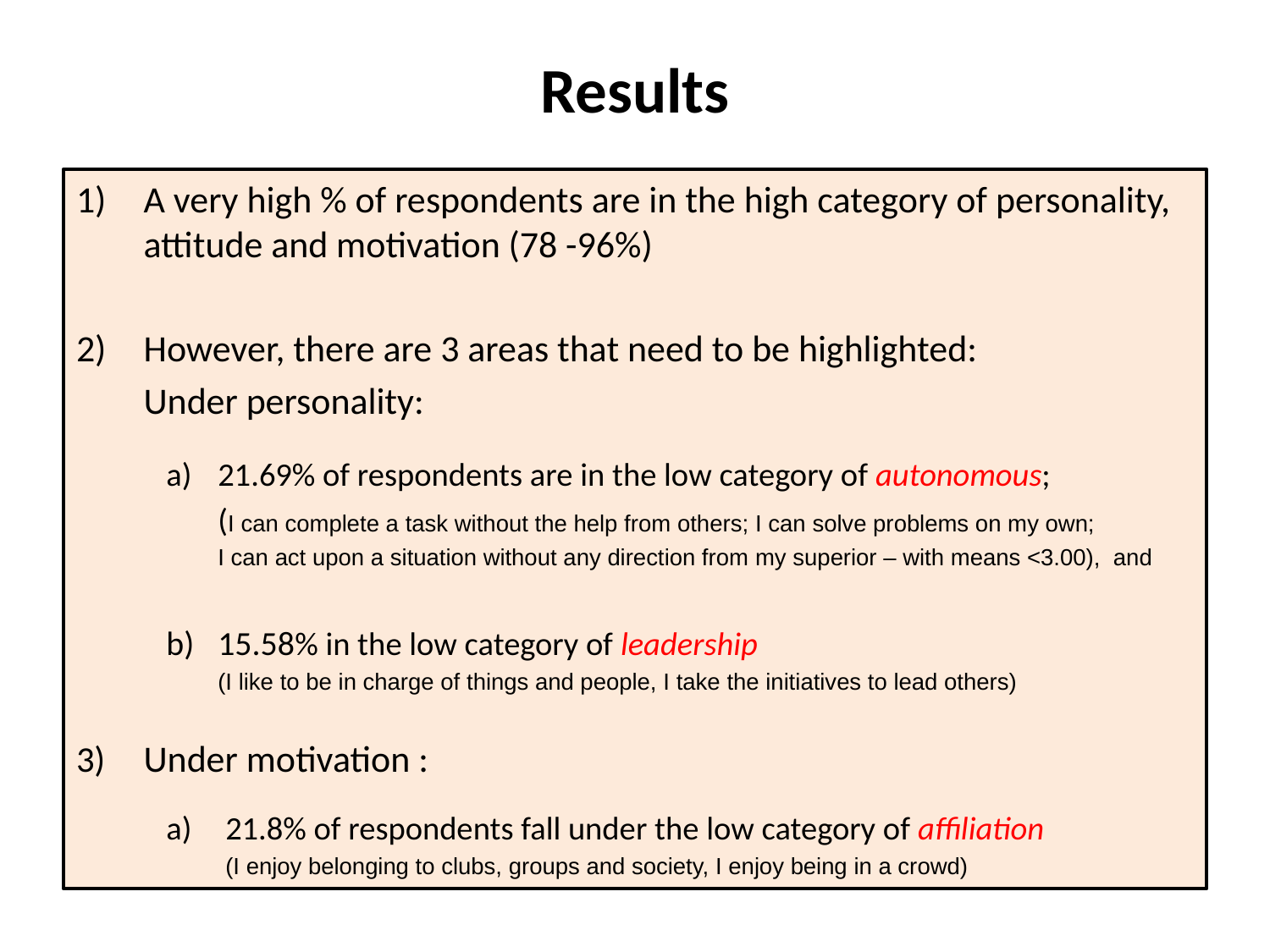

# Results
A very high % of respondents are in the high category of personality, attitude and motivation (78 -96%)

However, there are 3 areas that need to be highlighted:
	Under personality:

21.69% of respondents are in the low category of autonomous;
	(I can complete a task without the help from others; I can solve problems on my own;
	I can act upon a situation without any direction from my superior – with means <3.00),  and

b)	15.58% in the low category of leadership
	(I like to be in charge of things and people, I take the initiatives to lead others)

3)	Under motivation :

a)	21.8% of respondents fall under the low category of affiliation
	(I enjoy belonging to clubs, groups and society, I enjoy being in a crowd)